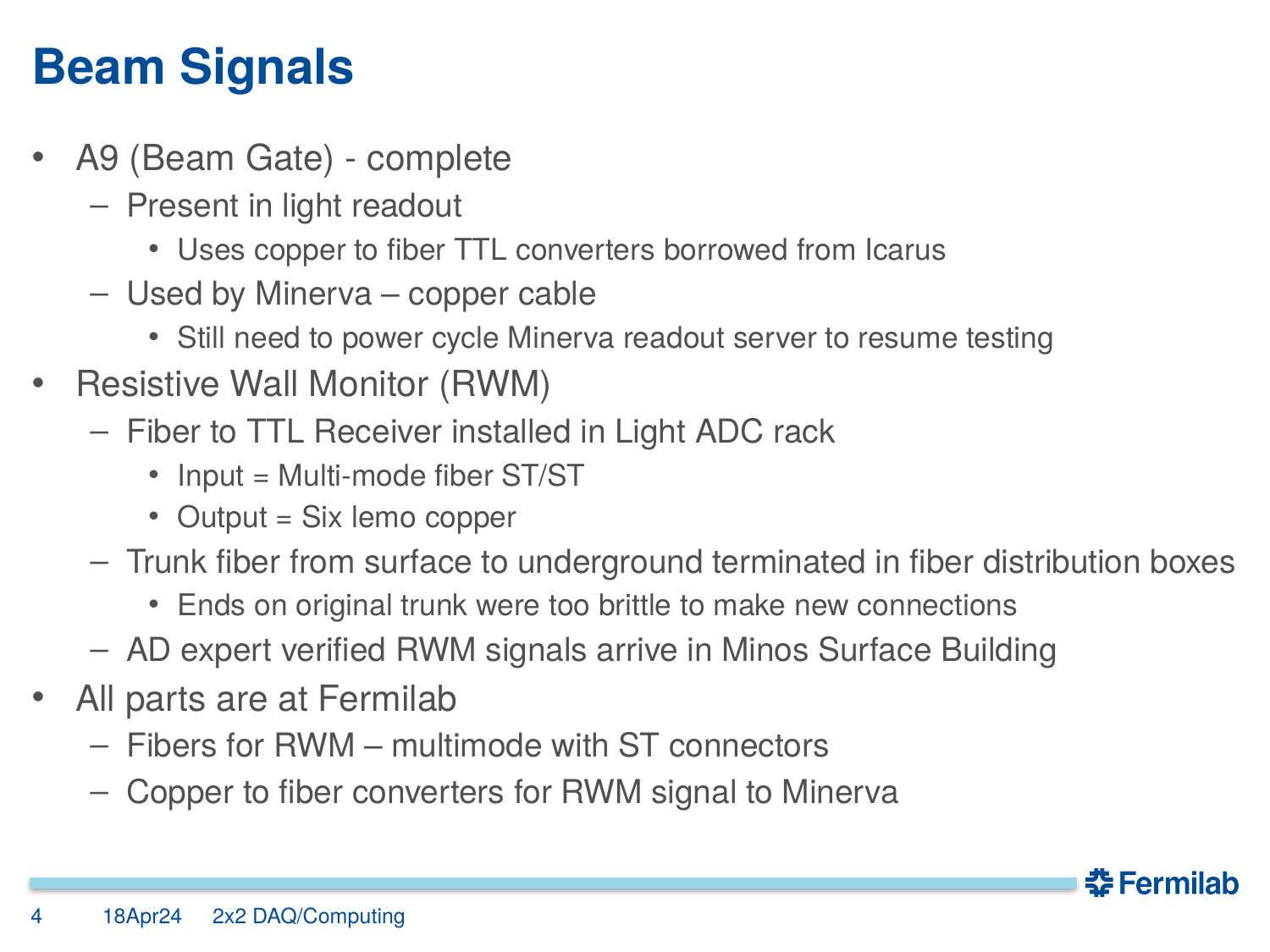

# Beam Signals
A9 (Beam Gate) - complete
Present in light readout
Uses copper to fiber TTL converters borrowed from Icarus
Used by Minerva – copper cable
Still need to power cycle Minerva readout server to resume testing
Resistive Wall Monitor (RWM)
Fiber to TTL Receiver installed in Light ADC rack
Input = Multi-mode fiber ST/ST
Output = Six lemo copper
Trunk fiber from surface to underground terminated in fiber distribution boxes
Ends on original trunk were too brittle to make new connections
AD expert verified RWM signals arrive in Minos Surface Building
All parts are at Fermilab
Fibers for RWM – multimode with ST connectors
Copper to fiber converters for RWM signal to Minerva

4
18Apr24
2x2 DAQ/Computing